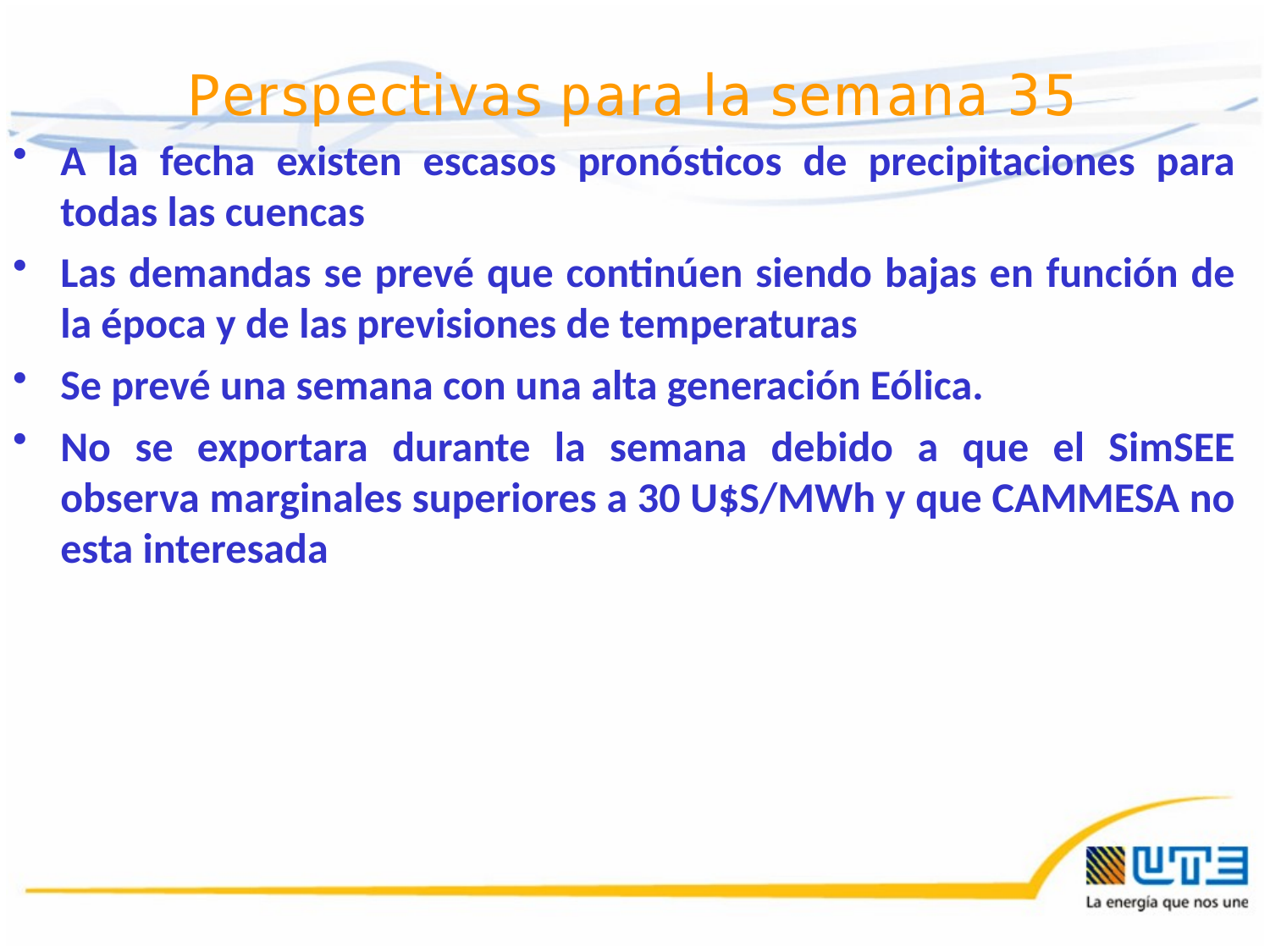

# Perspectivas para la semana 35
A la fecha existen escasos pronósticos de precipitaciones para todas las cuencas
Las demandas se prevé que continúen siendo bajas en función de la época y de las previsiones de temperaturas
Se prevé una semana con una alta generación Eólica.
No se exportara durante la semana debido a que el SimSEE observa marginales superiores a 30 U$S/MWh y que CAMMESA no esta interesada